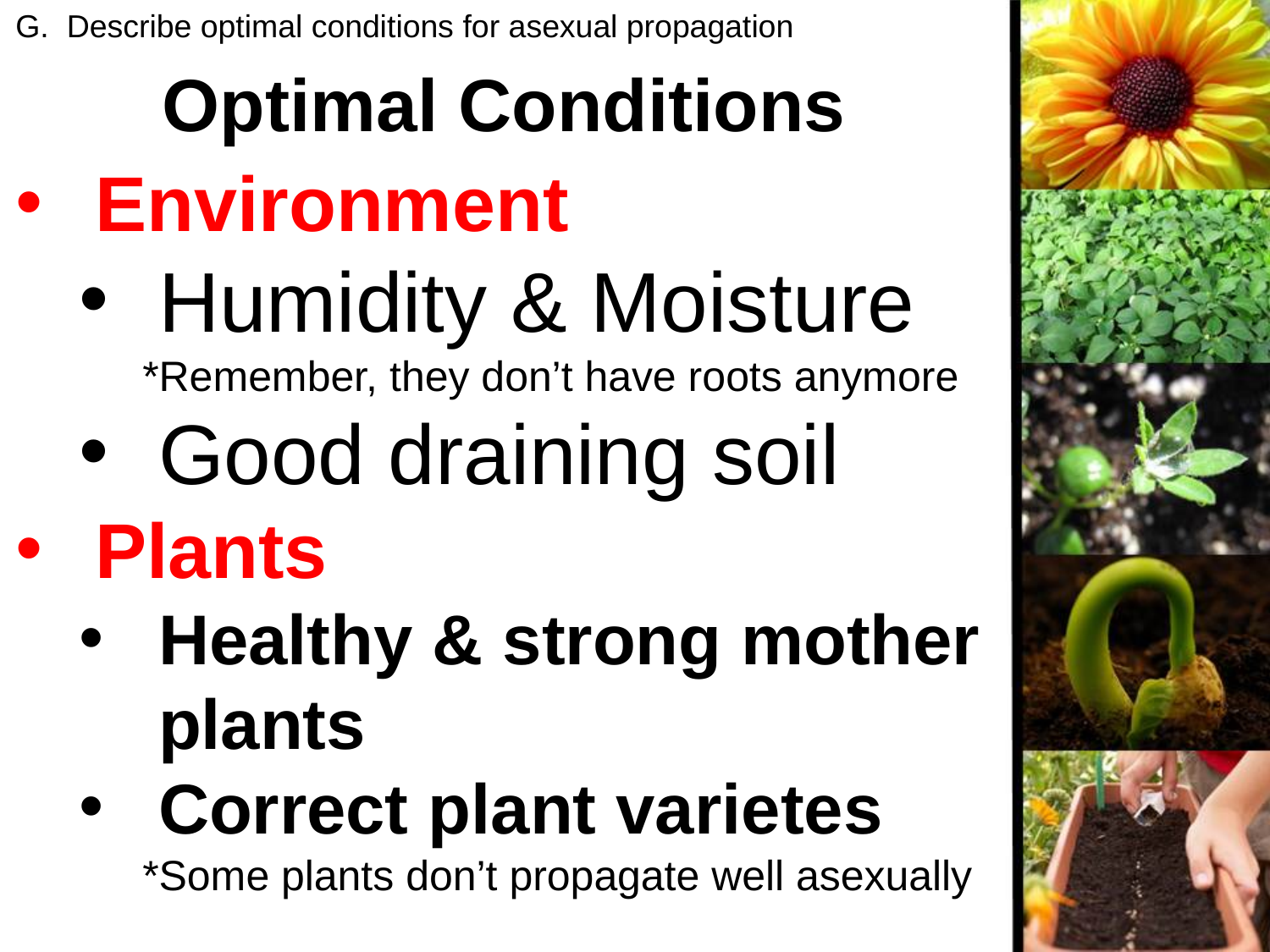

G.  Describe optimal conditions for asexual propagation

# Optimal Conditions
Environment
Humidity & Moisture
*Remember, they don’t have roots anymore
Good draining soil
Plants
Healthy & strong mother plants
Correct plant varietes
*Some plants don’t propagate well asexually